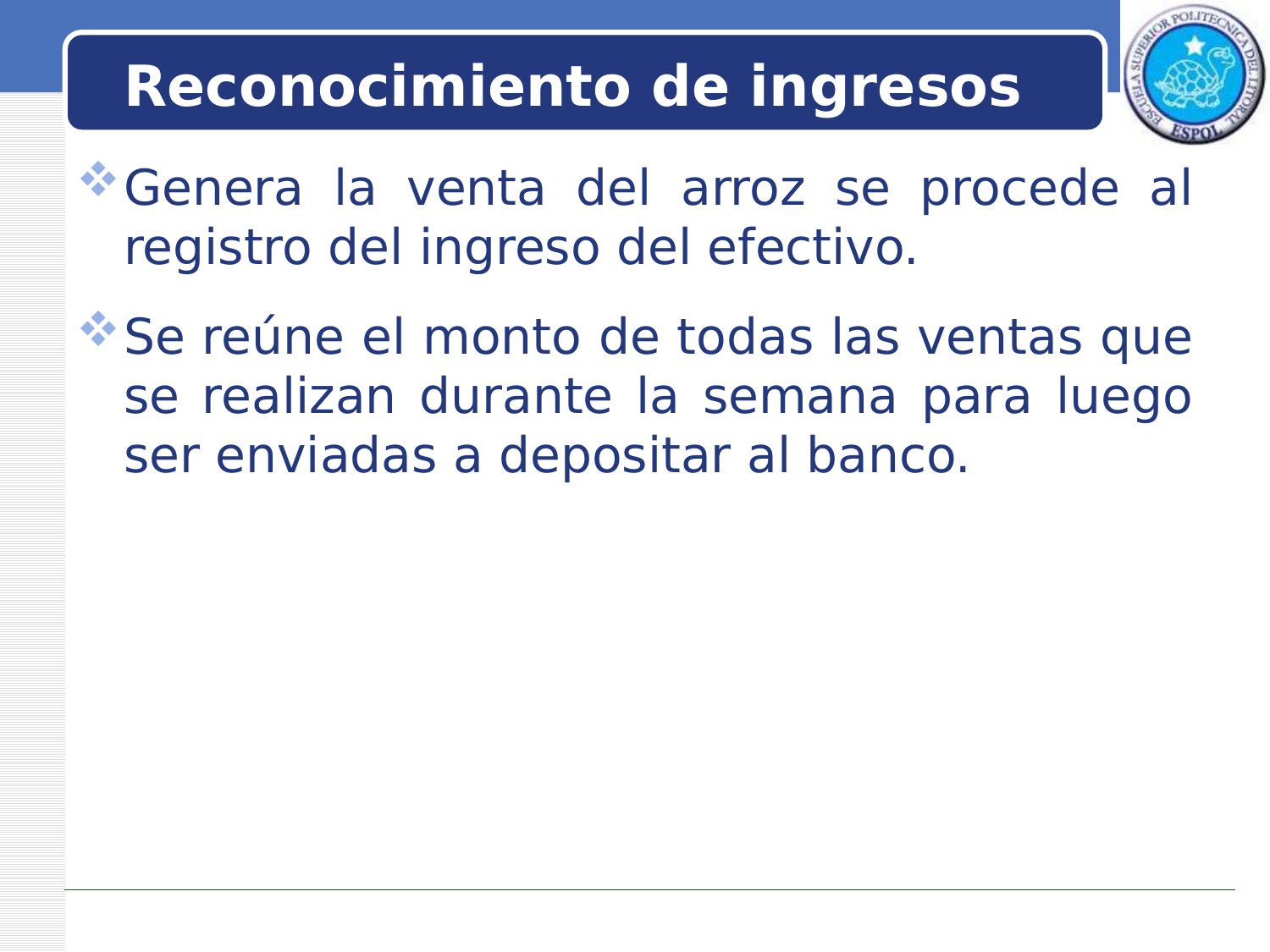

# Reconocimiento de ingresos
Genera la venta del arroz se procede al registro del ingreso del efectivo.
Se reúne el monto de todas las ventas que se realizan durante la semana para luego ser enviadas a depositar al banco.